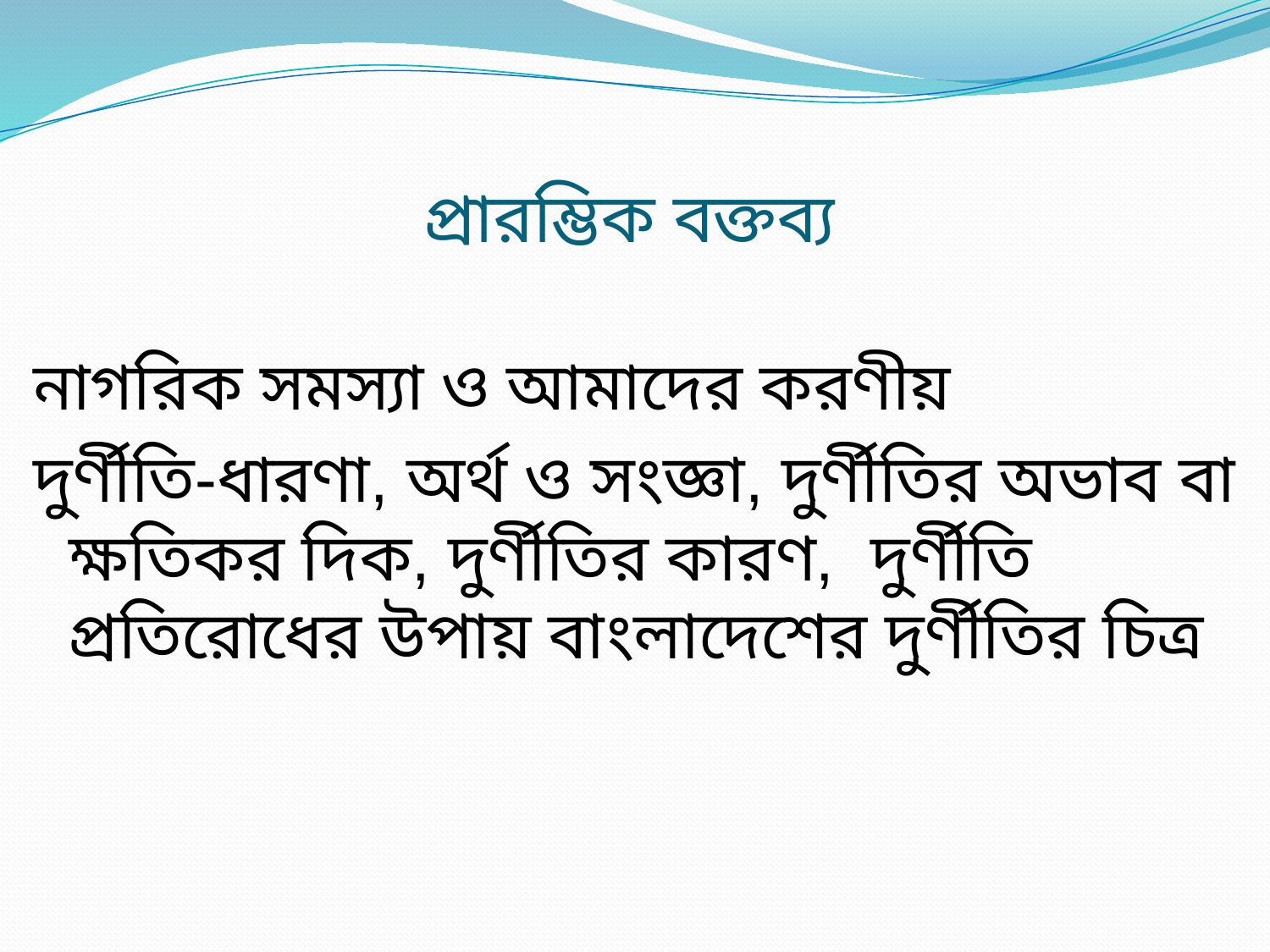

# প্রারম্ভিক বক্তব্য
নাগরিক সমস্যা ও আমাদের করণীয়
দুর্ণীতি-ধারণা, অর্থ ও সংজ্ঞা, দুর্ণীতির অভাব বা ক্ষতিকর দিক, দুর্ণীতির কারণ,  দুর্ণীতি প্রতিরোধের উপায় বাংলাদেশের দুর্ণীতির চিত্র